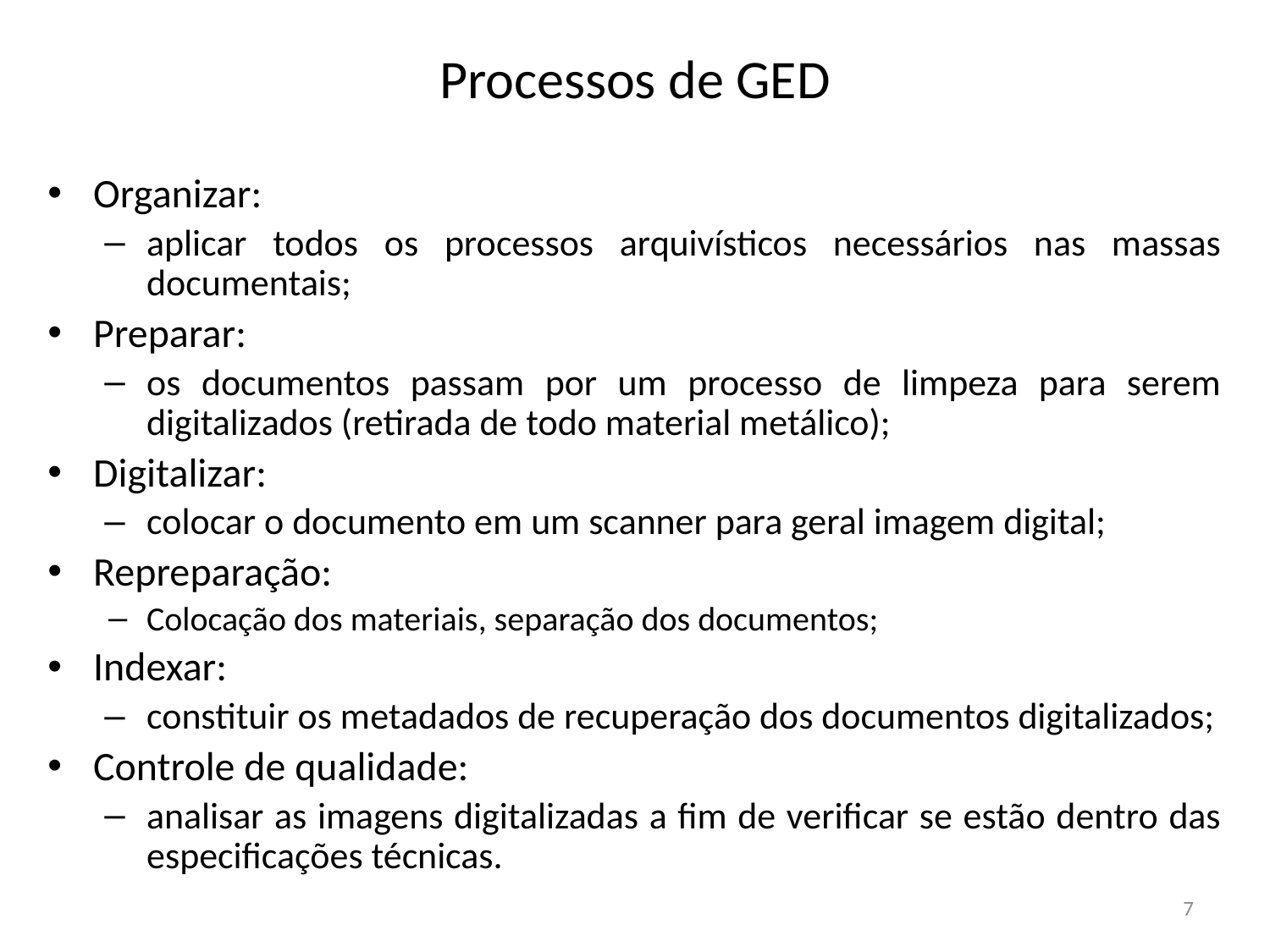

# Processos de GED
Organizar:
aplicar todos os processos arquivísticos necessários nas massas documentais;
Preparar:
os documentos passam por um processo de limpeza para serem digitalizados (retirada de todo material metálico);
Digitalizar:
colocar o documento em um scanner para geral imagem digital;
Repreparação:
Colocação dos materiais, separação dos documentos;
Indexar:
constituir os metadados de recuperação dos documentos digitalizados;
Controle de qualidade:
analisar as imagens digitalizadas a fim de verificar se estão dentro das especificações técnicas.
7